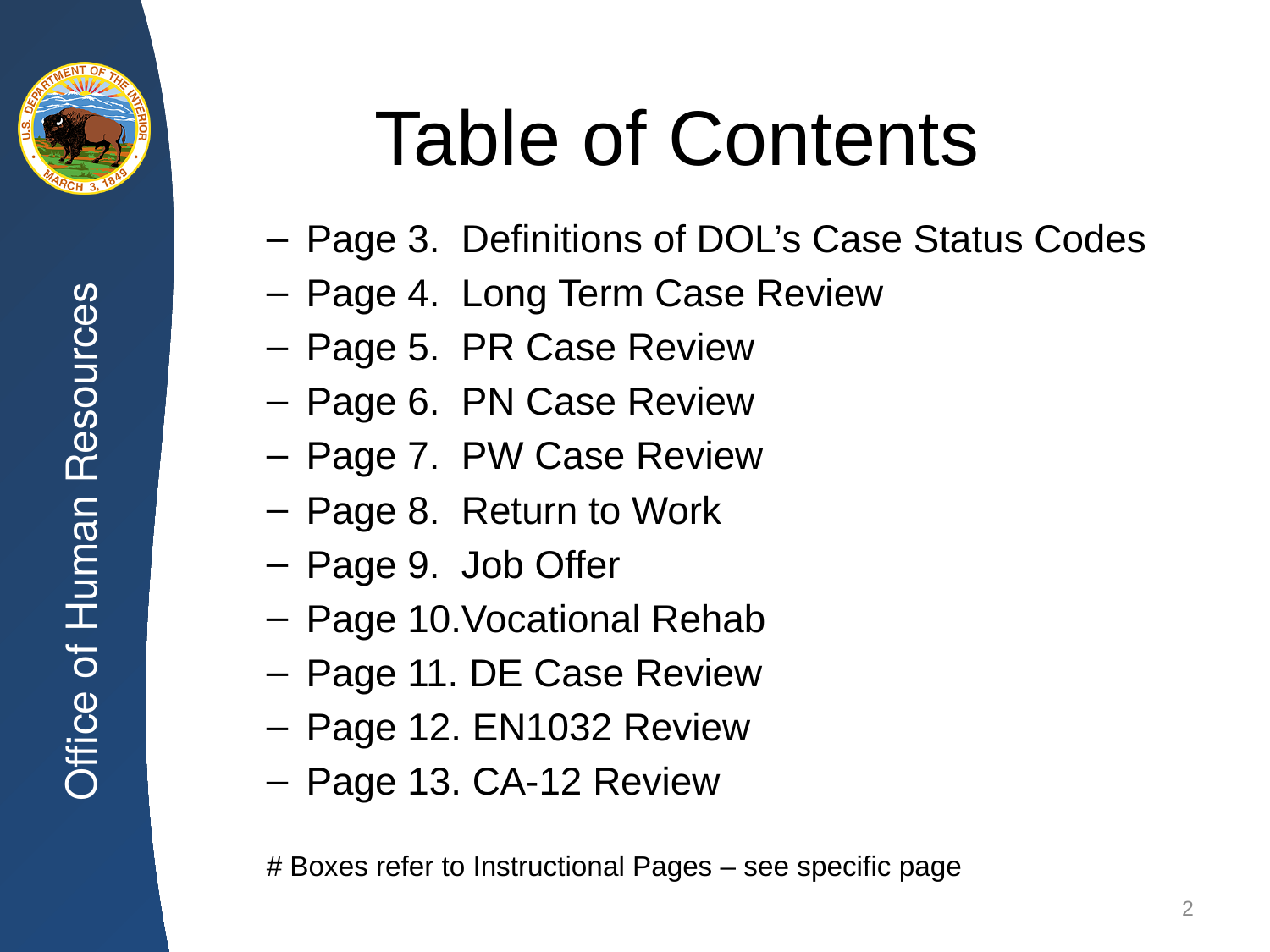

Table of Contents
Page 3.  Definitions of DOL’s Case Status Codes
Page 4.  Long Term Case Review
Page 5.  PR Case Review
Page 6.  PN Case Review
Page 7.  PW Case Review
Page 8.  Return to Work
Page 9.  Job Offer
Page 10.Vocational Rehab
Page 11. DE Case Review
Page 12. EN1032 Review
Page 13. CA-12 Review

# Boxes refer to Instructional Pages – see specific page
2